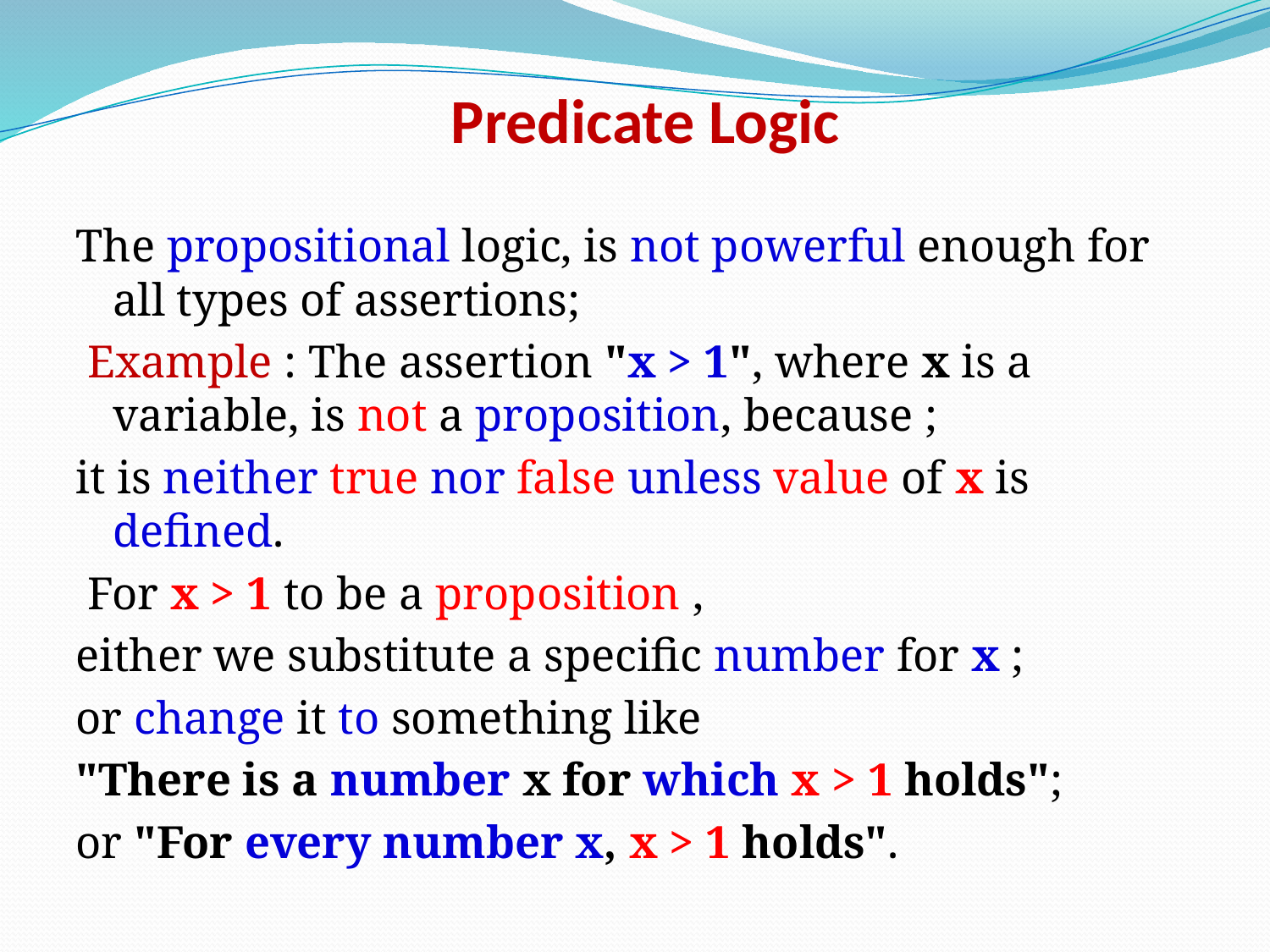

# Predicate Logic
The propositional logic, is not powerful enough for all types of assertions;
 Example : The assertion "x > 1", where x is a variable, is not a proposition, because ;
it is neither true nor false unless value of x is defined.
 For x > 1 to be a proposition ,
either we substitute a specific number for x ;
or change it to something like
"There is a number x for which x > 1 holds";
or "For every number x, x > 1 holds".